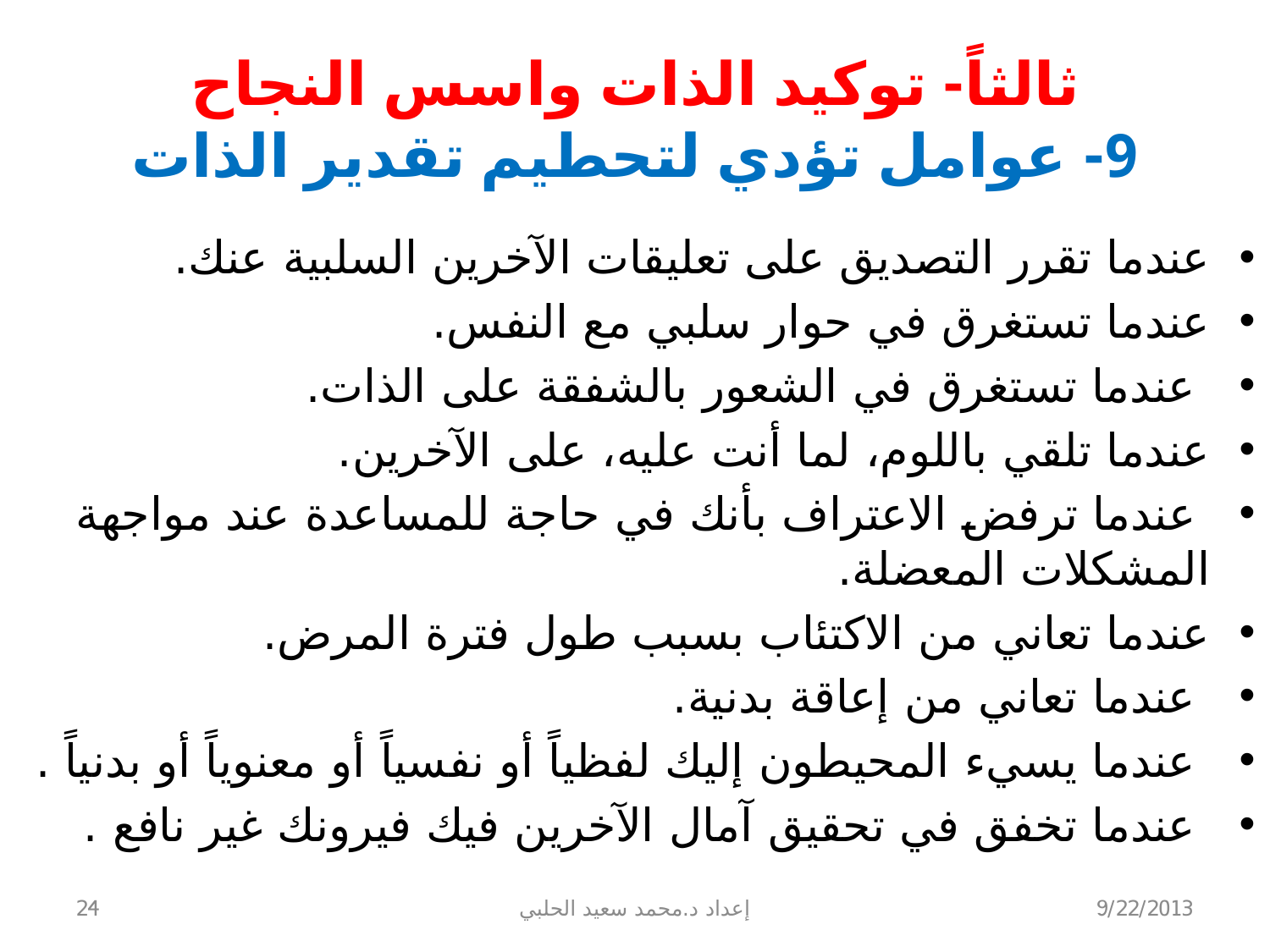

# ثالثاً- توكيد الذات واسس النجاح 9- عوامل تؤدي لتحطيم تقدير الذات
عندما تقرر التصديق على تعليقات الآخرين السلبية عنك.
عندما تستغرق في حوار سلبي مع النفس.
 عندما تستغرق في الشعور بالشفقة على الذات.
عندما تلقي باللوم، لما أنت عليه، على الآخرين.
 عندما ترفض الاعتراف بأنك في حاجة للمساعدة عند مواجهة المشكلات المعضلة.
عندما تعاني من الاكتئاب بسبب طول فترة المرض.
 عندما تعاني من إعاقة بدنية.
 عندما يسيء المحيطون إليك لفظياً أو نفسياً أو معنوياً أو بدنياً .
 عندما تخفق في تحقيق آمال الآخرين فيك فيرونك غير نافع .
24
إعداد د.محمد سعيد الحلبي
9/22/2013